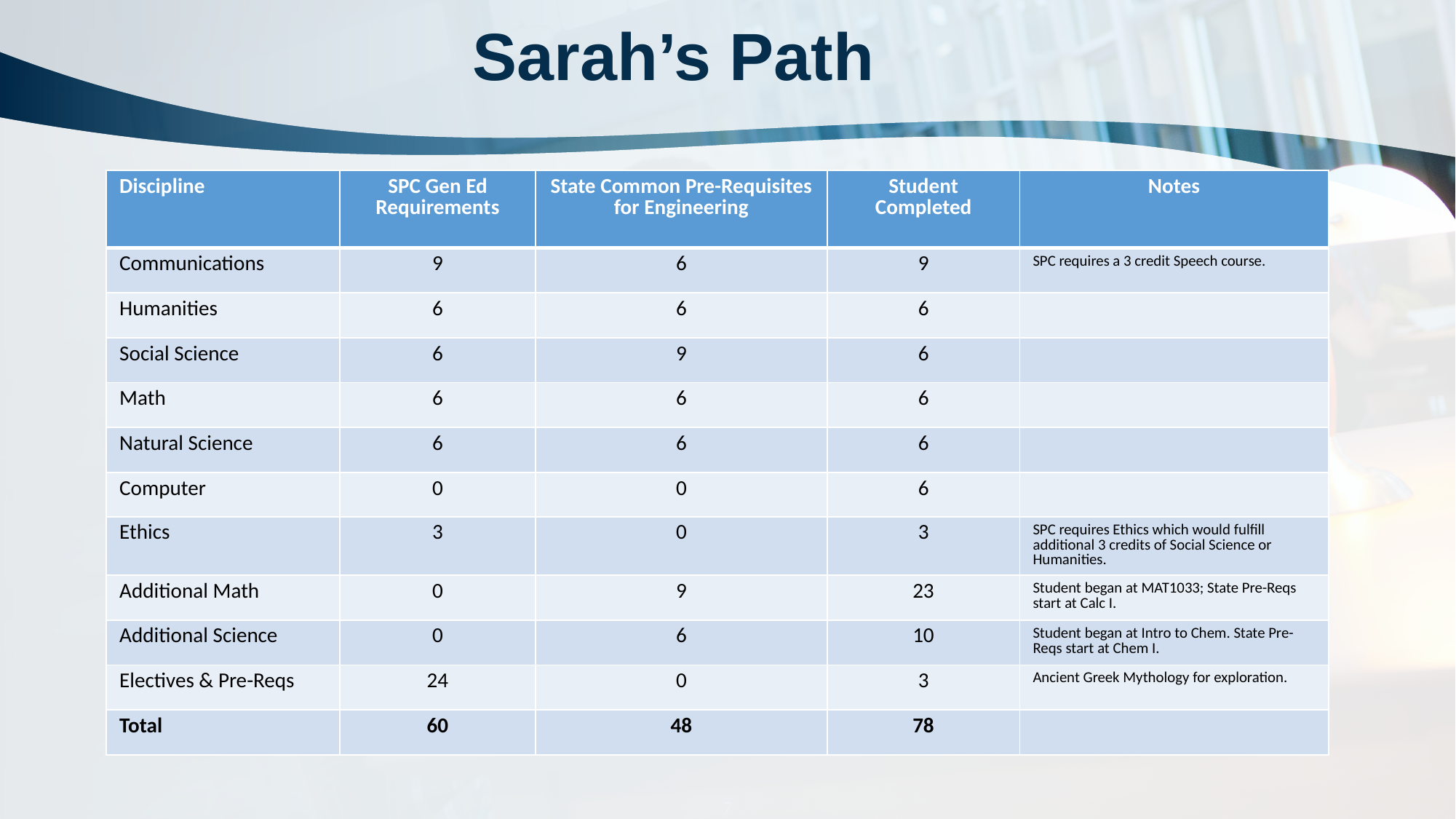

Sarah’s Path

| Discipline | SPC Gen Ed Requirements | State Common Pre-Requisites for Engineering | Student Completed | Notes |
| --- | --- | --- | --- | --- |
| Communications | 9 | 6 | 9 | SPC requires a 3 credit Speech course. |
| Humanities | 6 | 6 | 6 |  |
| Social Science | 6 | 9 | 6 |  |
| Math | 6 | 6 | 6 |  |
| Natural Science | 6 | 6 | 6 |  |
| Computer | 0 | 0 | 6 |  |
| Ethics | 3 | 0 | 3 | SPC requires Ethics which would fulfill additional 3 credits of Social Science or Humanities. |
| Additional Math | 0 | 9 | 23 | Student began at MAT1033; State Pre-Reqs start at Calc I. |
| Additional Science | 0 | 6 | 10 | Student began at Intro to Chem. State Pre-Reqs start at Chem I. |
| Electives & Pre-Reqs | 24 | 0 | 3 | Ancient Greek Mythology for exploration. |
| Total | 60 | 48 | 78 |  |
7